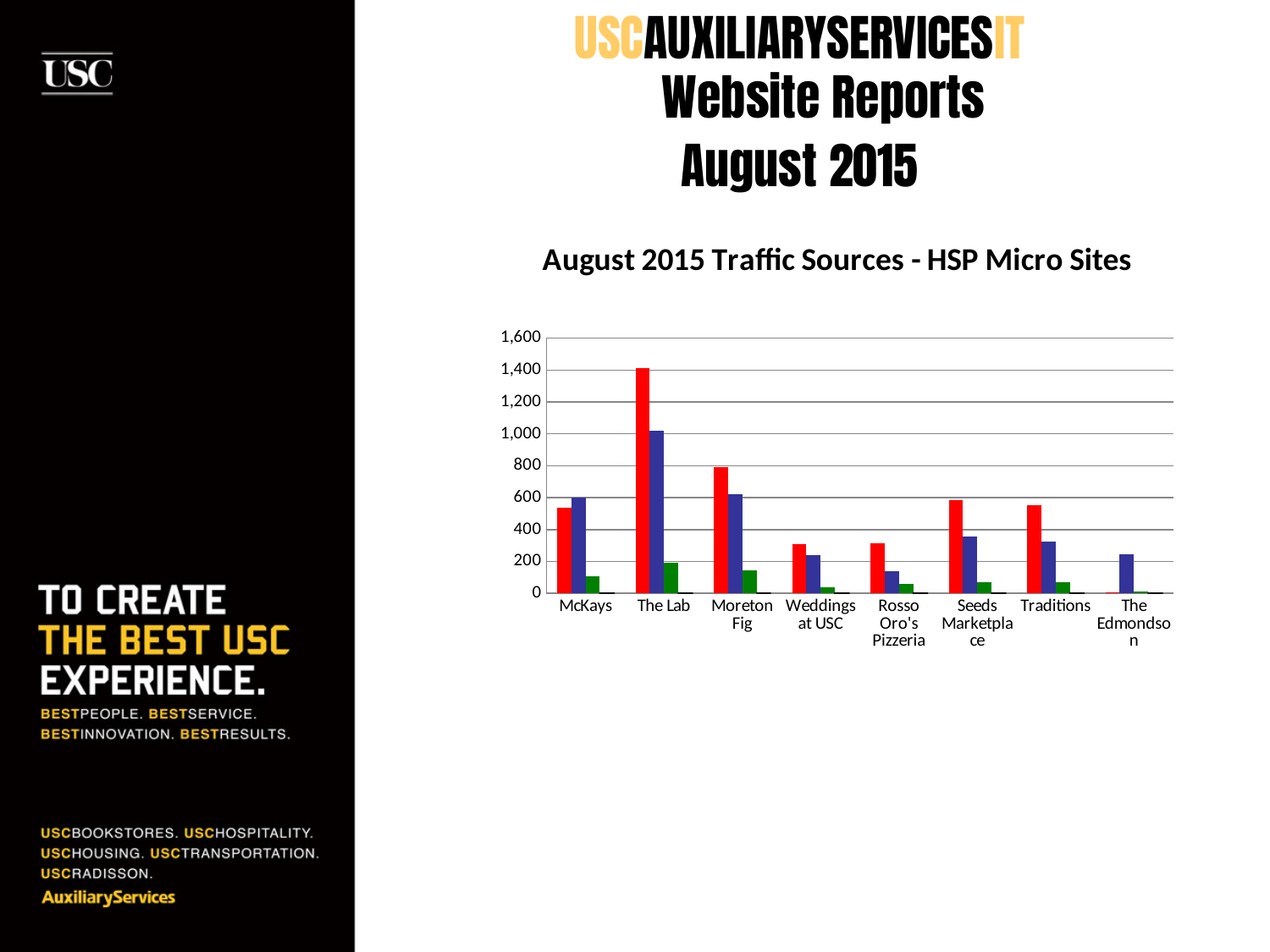

USCAUXILIARYSERVICESIT
Website Reports
August 2015

### Chart: August 2015 Traffic Sources - HSP Micro Sites

| Category | Search Engine | Referring Sites | Direct Traffic | Campaigns |
|---|---|---|---|---|
| McKays | 539.0 | 602.0 | 109.0 | 0.0 |
| The Lab | 1410.0 | 1021.0 | 191.0 | 0.0 |
| Moreton Fig | 789.0 | 620.0 | 146.0 | 1.0 |
| Weddings at USC | 306.0 | 238.0 | 38.0 | 0.0 |
| Rosso Oro's Pizzeria | 316.0 | 141.0 | 61.0 | 0.0 |
| Seeds Marketplace | 587.0 | 354.0 | 70.0 | 0.0 |
| Traditions | 554.0 | 325.0 | 68.0 | 0.0 |
| The Edmondson | 5.0 | 247.0 | 14.0 | 0.0 |